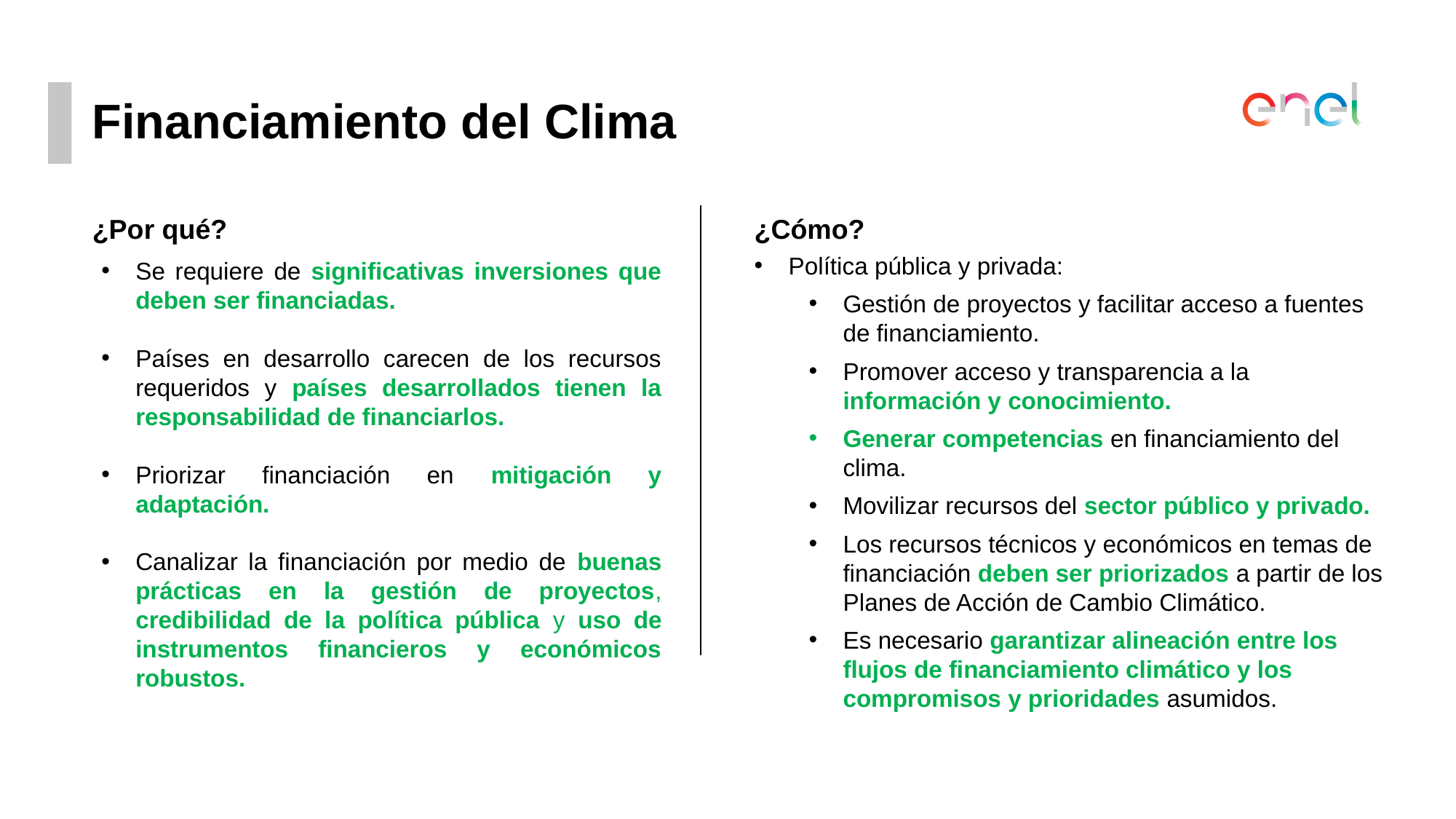

Financiamiento del Clima
8
¿Por qué?
¿Cómo?
Se requiere de significativas inversiones que deben ser financiadas.

Países en desarrollo carecen de los recursos requeridos y países desarrollados tienen la responsabilidad de financiarlos.

Priorizar financiación en mitigación y adaptación.

Canalizar la financiación por medio de buenas prácticas en la gestión de proyectos, credibilidad de la política pública y uso de instrumentos financieros y económicos robustos.
Política pública y privada:
Gestión de proyectos y facilitar acceso a fuentes de financiamiento.
Promover acceso y transparencia a la información y conocimiento.
Generar competencias en financiamiento del clima.
Movilizar recursos del sector público y privado.
Los recursos técnicos y económicos en temas de financiación deben ser priorizados a partir de los Planes de Acción de Cambio Climático.
Es necesario garantizar alineación entre los flujos de financiamiento climático y los compromisos y prioridades asumidos.